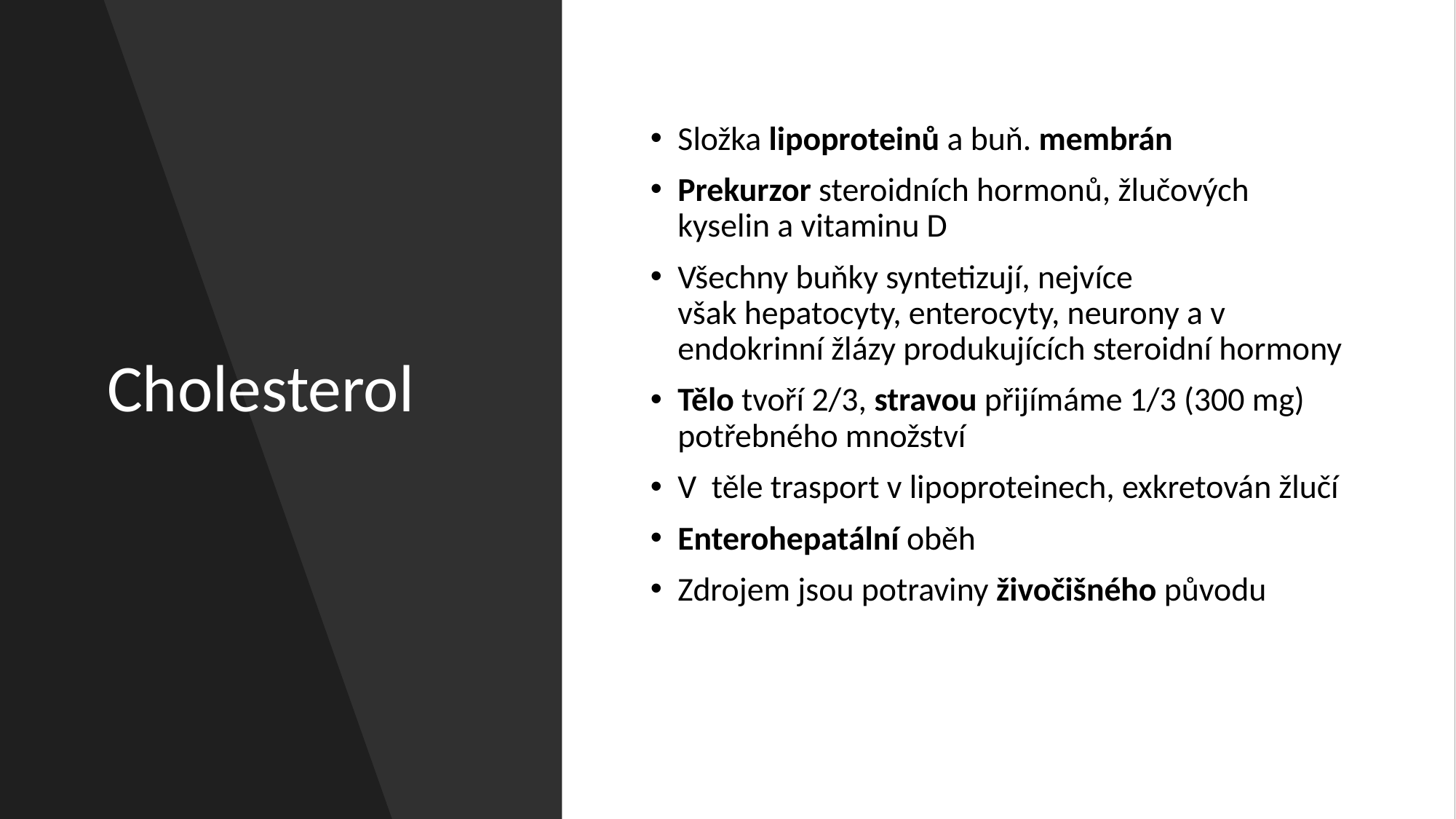

# Cholesterol
Složka lipoproteinů a buň. membrán
Prekurzor steroidních hormonů, žlučových kyselin a vitaminu D
Všechny buňky syntetizují, nejvíce však hepatocyty, enterocyty, neurony a v endokrinní žlázy produkujících steroidní hormony
Tělo tvoří 2/3, stravou přijímáme 1/3 (300 mg) potřebného množství
V  těle trasport v lipoproteinech, exkretován žlučí
Enterohepatální oběh
Zdrojem jsou potraviny živočišného původu